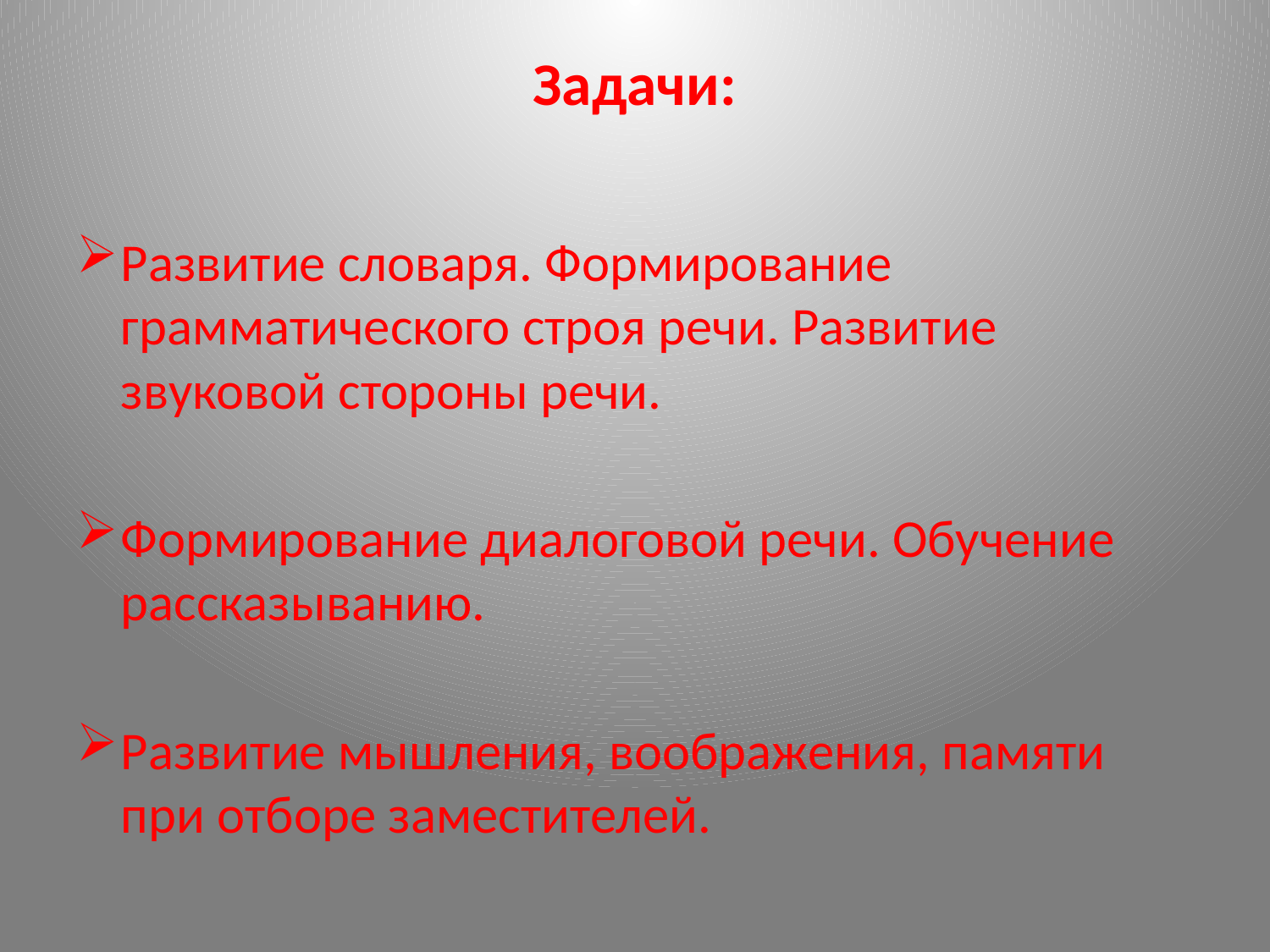

# Задачи:
Развитие словаря. Формирование грамматического строя речи. Развитие звуковой стороны речи.

Формирование диалоговой речи. Обучение рассказыванию.

Развитие мышления, воображения, памяти при отборе заместителей.